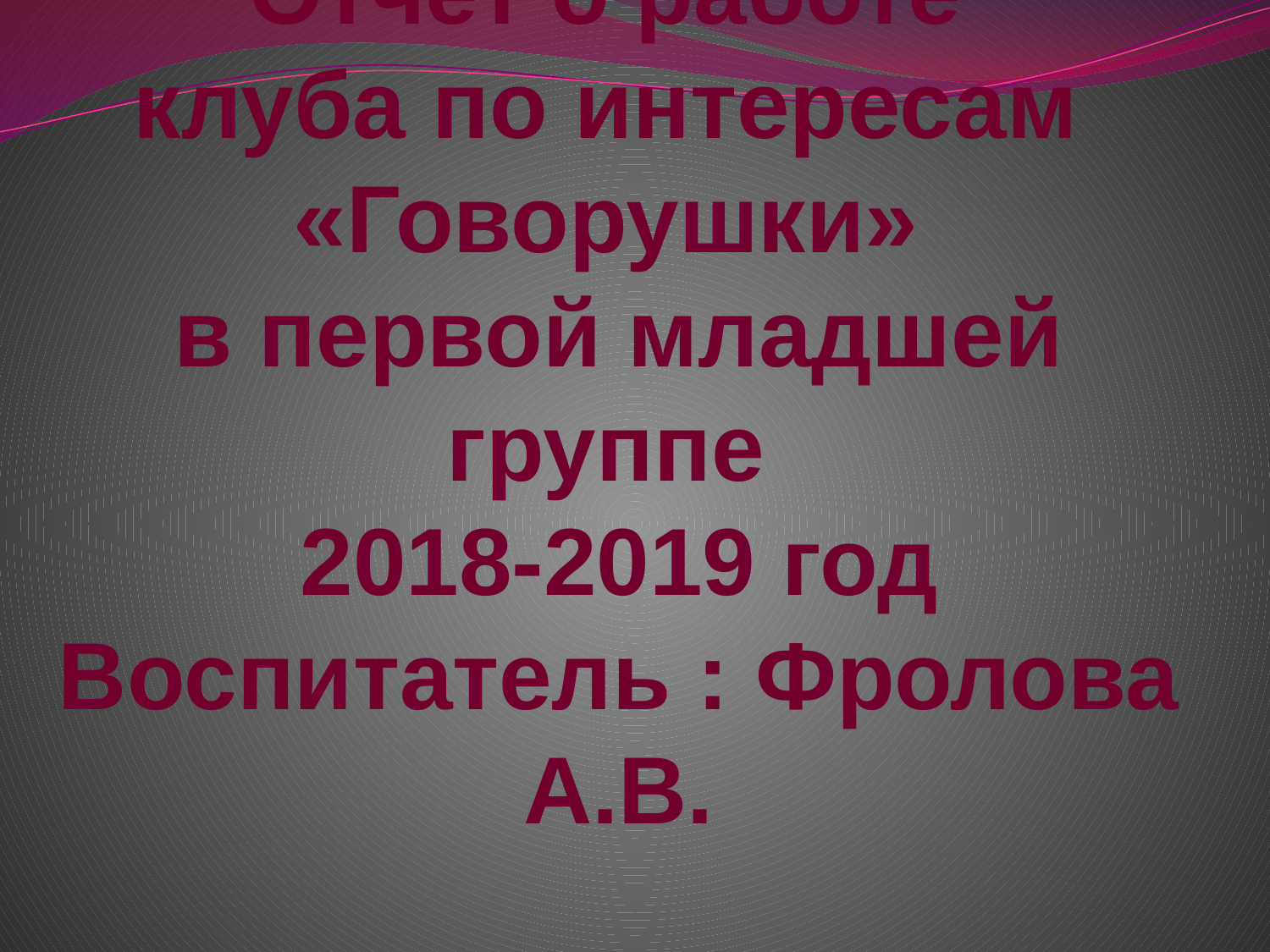

# Отчёт о работе клуба по интересам  «Говорушки» в первой младшей группе 2018-2019 год Воспитатель : Фролова А.В.